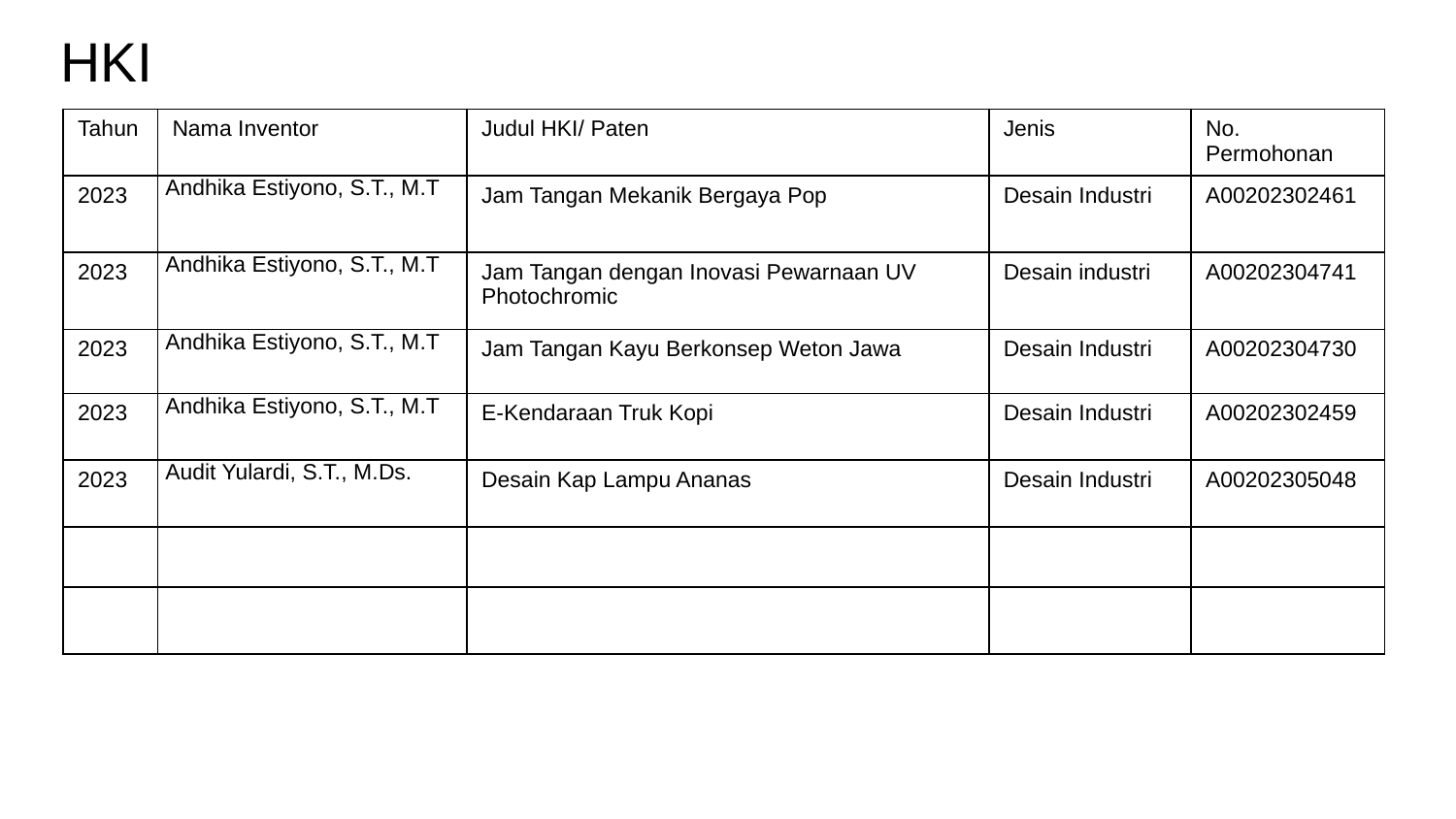

# HKI
| Tahun | Nama Inventor | Judul HKI/ Paten | Jenis | No. Permohonan |
| --- | --- | --- | --- | --- |
| 2023 | Andhika Estiyono, S.T., M.T | Jam Tangan Mekanik Bergaya Pop | Desain Industri | A00202302461 |
| 2023 | Andhika Estiyono, S.T., M.T | Jam Tangan dengan Inovasi Pewarnaan UV Photochromic | Desain industri | A00202304741 |
| 2023 | Andhika Estiyono, S.T., M.T | Jam Tangan Kayu Berkonsep Weton Jawa | Desain Industri | A00202304730 |
| 2023 | Andhika Estiyono, S.T., M.T | E-Kendaraan Truk Kopi | Desain Industri | A00202302459 |
| 2023 | Audit Yulardi, S.T., M.Ds. | Desain Kap Lampu Ananas | Desain Industri | A00202305048 |
|  |  |  |  |  |
|  |  |  |  |  |